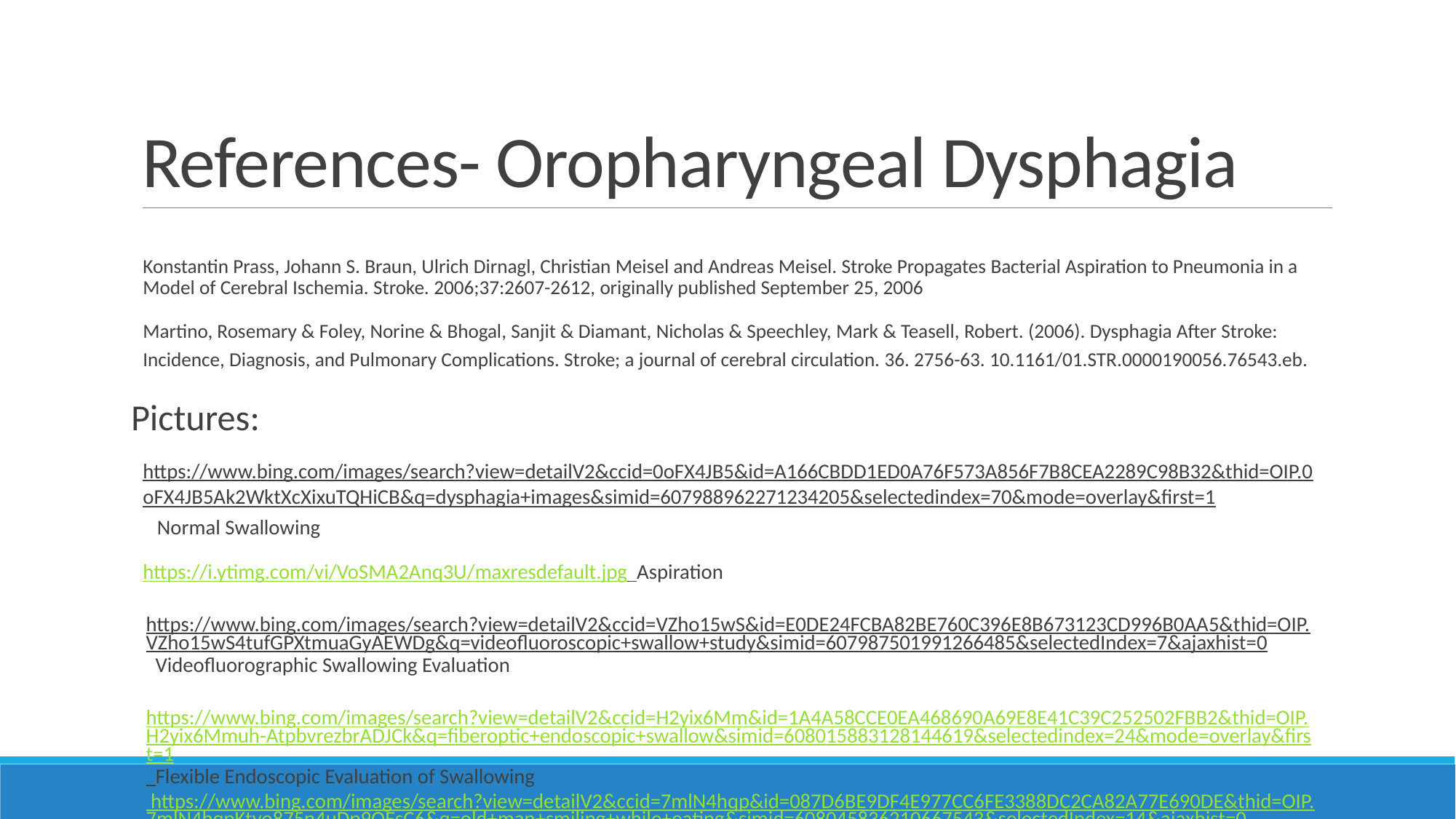

# References- Oropharyngeal Dysphagia

Konstantin Prass, Johann S. Braun, Ulrich Dirnagl, Christian Meisel and Andreas Meisel. Stroke Propagates Bacterial Aspiration to Pneumonia in a Model of Cerebral Ischemia. Stroke. 2006;37:2607-2612, originally published September 25, 2006
Martino, Rosemary & Foley, Norine & Bhogal, Sanjit & Diamant, Nicholas & Speechley, Mark & Teasell, Robert. (2006). Dysphagia After Stroke: Incidence, Diagnosis, and Pulmonary Complications. Stroke; a journal of cerebral circulation. 36. 2756-63. 10.1161/01.STR.0000190056.76543.eb.
Pictures:
https://www.bing.com/images/search?view=detailV2&ccid=0oFX4JB5&id=A166CBDD1ED0A76F573A856F7B8CEA2289C98B32&thid=OIP.0oFX4JB5Ak2WktXcXixuTQHiCB&q=dysphagia+images&simid=607988962271234205&selectedindex=70&mode=overlay&first=1   Normal Swallowing
https://i.ytimg.com/vi/VoSMA2Anq3U/maxresdefault.jpg  Aspiration

https://www.bing.com/images/search?view=detailV2&ccid=VZho15wS&id=E0DE24FCBA82BE760C396E8B673123CD996B0AA5&thid=OIP.VZho15wS4tufGPXtmuaGyAEWDg&q=videofluoroscopic+swallow+study&simid=607987501991266485&selectedIndex=7&ajaxhist=0  Videofluorographic Swallowing Evaluation

https://www.bing.com/images/search?view=detailV2&ccid=H2yix6Mm&id=1A4A58CCE0EA468690A69E8E41C39C252502FBB2&thid=OIP.H2yix6Mmuh-AtpbvrezbrADJCk&q=fiberoptic+endoscopic+swallow&simid=608015883128144619&selectedindex=24&mode=overlay&first=1  Flexible Endoscopic Evaluation of Swallowing
 https://www.bing.com/images/search?view=detailV2&ccid=7mlN4hqp&id=087D6BE9DF4E977CC6FE3388DC2CA82A77E690DE&thid=OIP.7mlN4hqpKtyo875n4uDp9QEsC6&q=old+man+smiling+while+eating&simid=608045836210667543&selectedIndex=14&ajaxhist=0  Eating hamburger